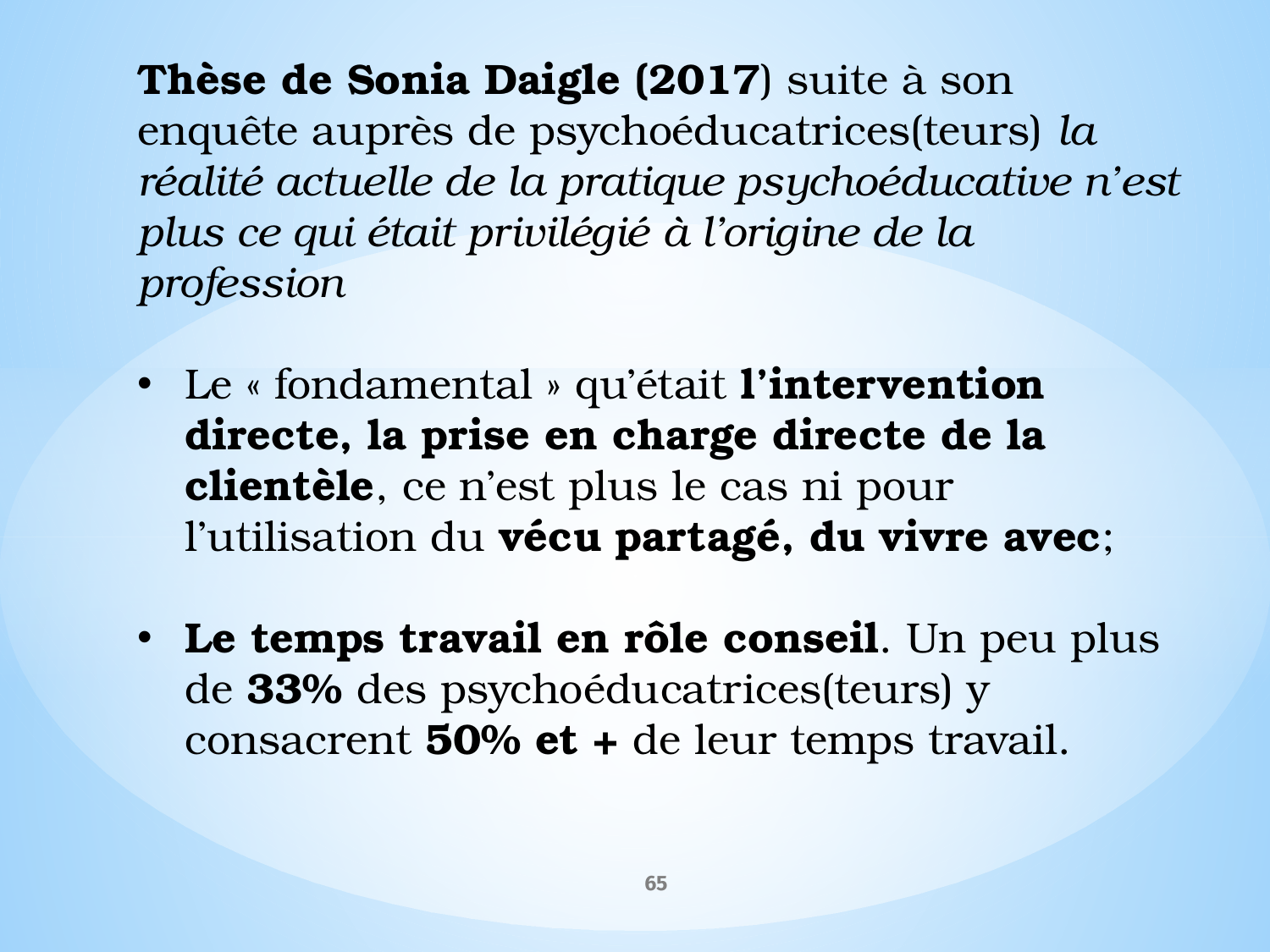

Thèse de Sonia Daigle (2017) suite à son enquête auprès de psychoéducatrices(teurs) la réalité actuelle de la pratique psychoéducative n’est plus ce qui était privilégié à l’origine de la profession
Le « fondamental » qu’était l’intervention directe, la prise en charge directe de la clientèle, ce n’est plus le cas ni pour l’utilisation du vécu partagé, du vivre avec;

Le temps travail en rôle conseil. Un peu plus de 33% des psychoéducatrices(teurs) y consacrent 50% et + de leur temps travail.

65